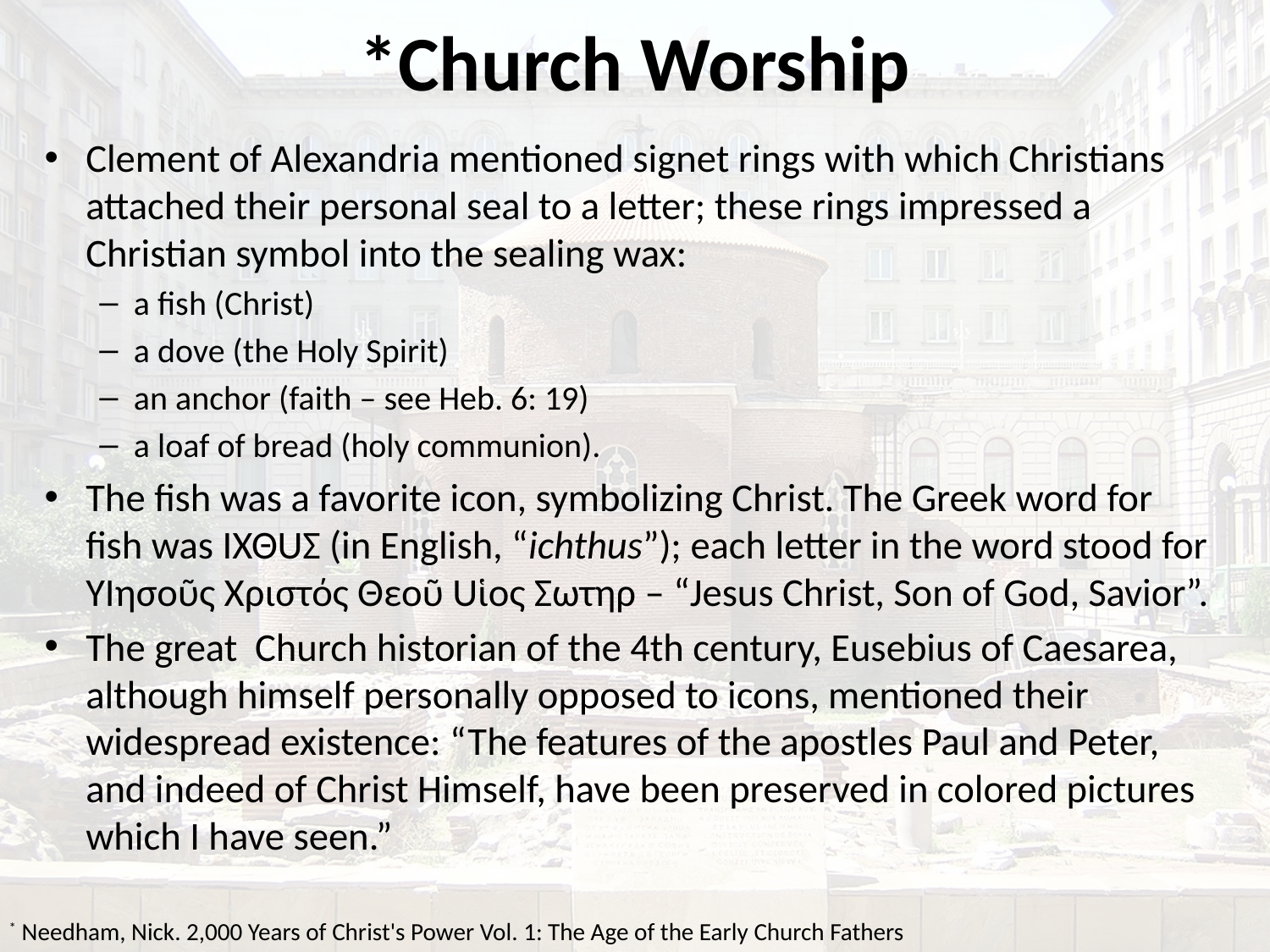

# *Church Worship
Clement of Alexandria mentioned signet rings with which Christians attached their personal seal to a letter; these rings impressed a Christian symbol into the sealing wax:
a fish (Christ)
a dove (the Holy Spirit)
an anchor (faith – see Heb. 6: 19)
a loaf of bread (holy communion).
The fish was a favorite icon, symbolizing Christ. The Greek word for fish was ΙΧΘUΣ (in English, “ichthus”); each letter in the word stood for ΥΙησοῦς Χριστός Θεοῦ Uἱος Σωτηρ – “Jesus Christ, Son of God, Savior”.
The great  Church historian of the 4th century, Eusebius of Caesarea, although himself personally opposed to icons, mentioned their widespread existence: “The features of the apostles Paul and Peter, and indeed of Christ Himself, have been preserved in colored pictures which I have seen.”
* Needham, Nick. 2,000 Years of Christ's Power Vol. 1: The Age of the Early Church Fathers